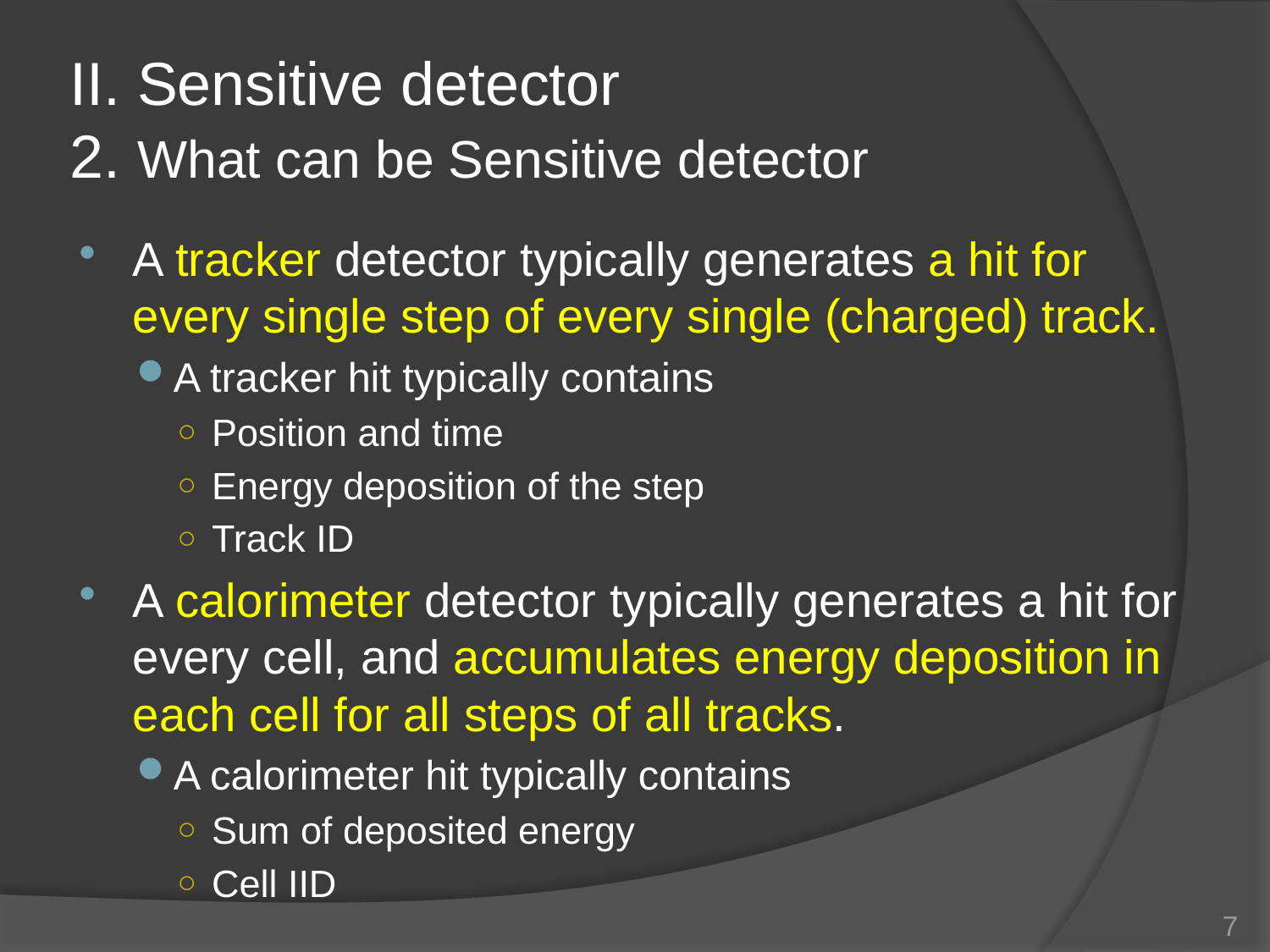

# II. Sensitive detector 2. What can be Sensitive detector
A tracker detector typically generates a hit for every single step of every single (charged) track.
A tracker hit typically contains
Position and time
Energy deposition of the step
Track ID
A calorimeter detector typically generates a hit for every cell, and accumulates energy deposition in each cell for all steps of all tracks.
A calorimeter hit typically contains
Sum of deposited energy
Cell IID
7